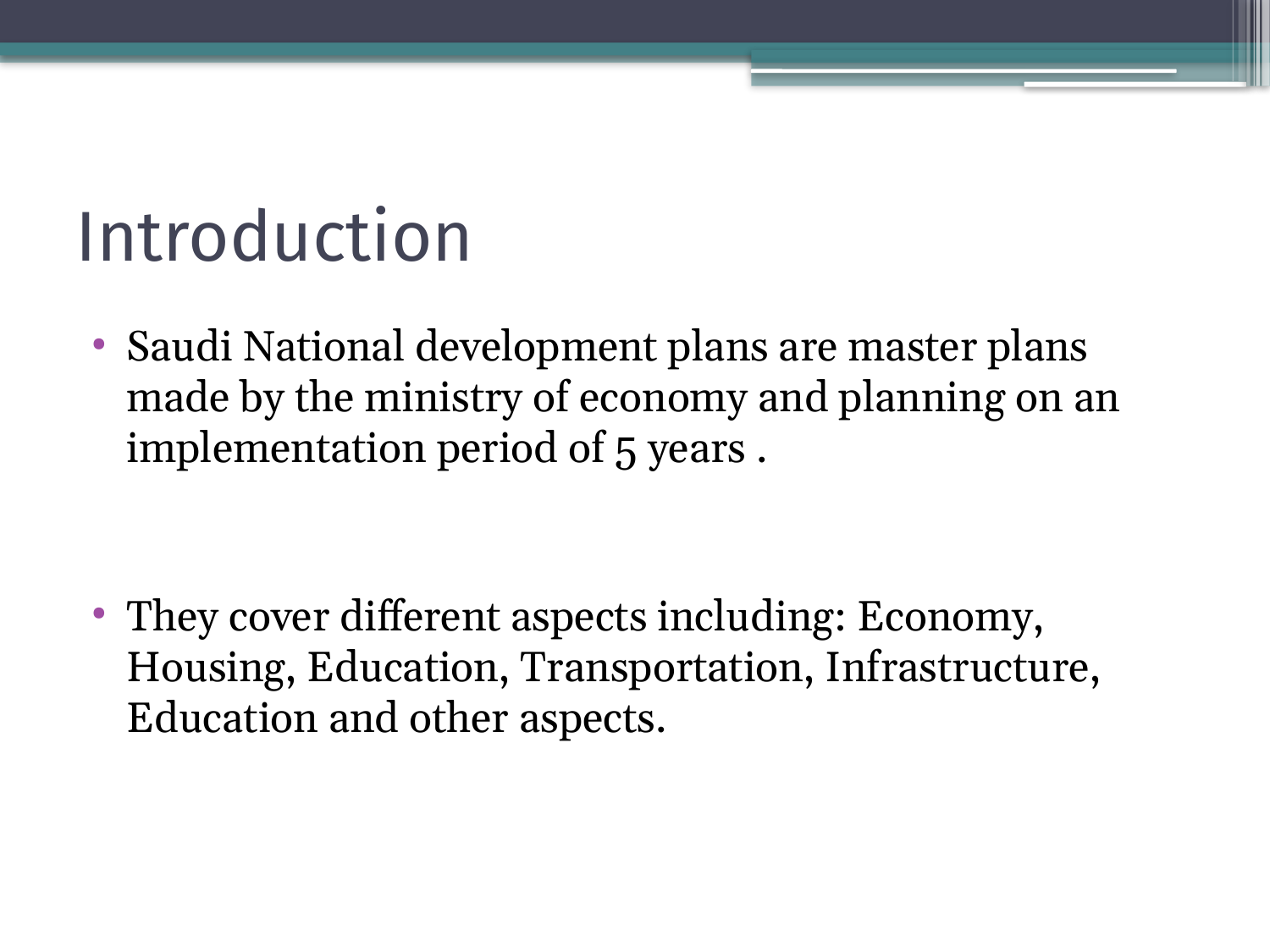

# Introduction
Saudi National development plans are master plans made by the ministry of economy and planning on an implementation period of 5 years .

They cover different aspects including: Economy, Housing, Education, Transportation, Infrastructure, Education and other aspects.